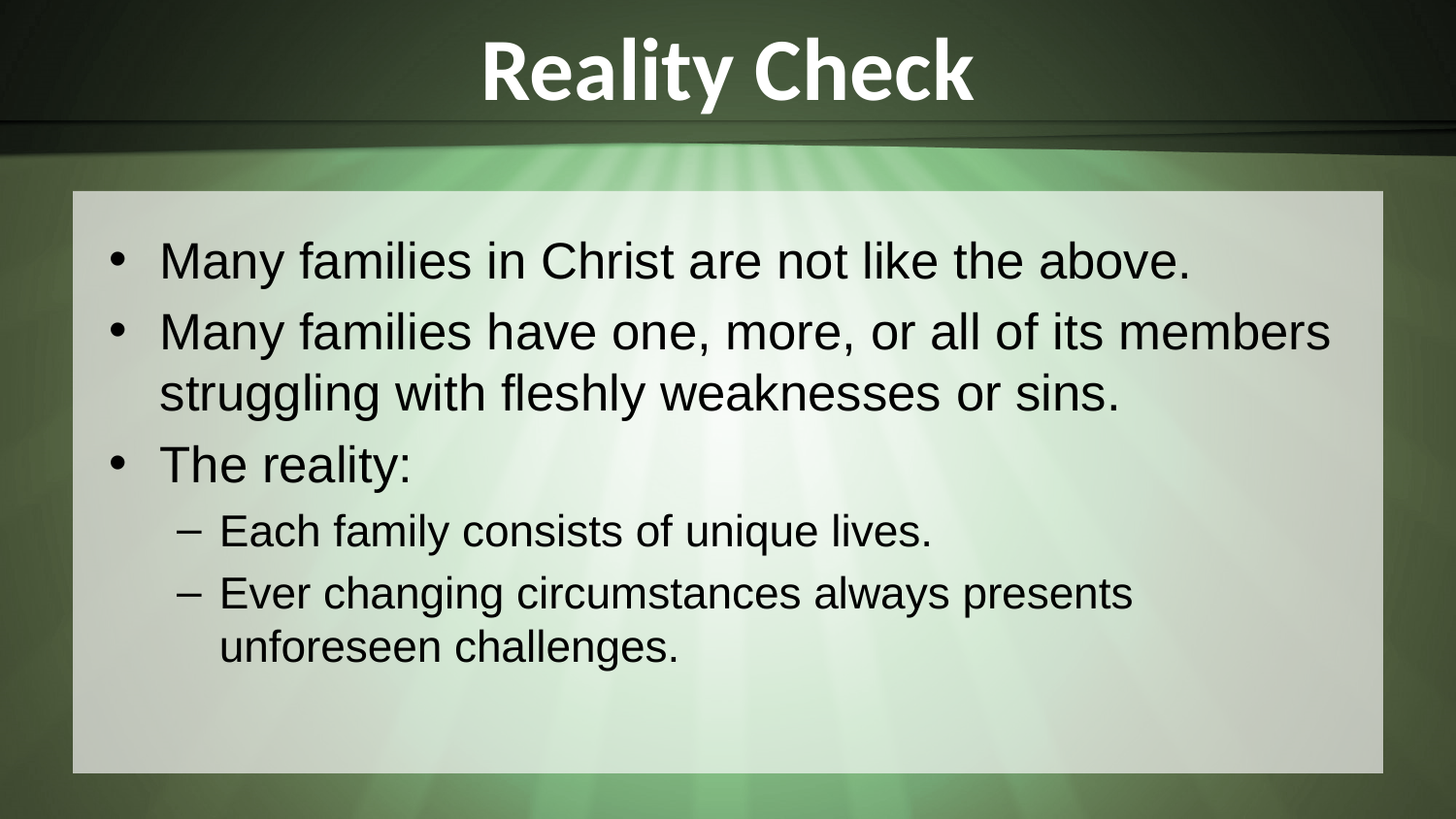

# Reality Check
Many families in Christ are not like the above.
Many families have one, more, or all of its members struggling with fleshly weaknesses or sins.
The reality:
Each family consists of unique lives.
Ever changing circumstances always presents unforeseen challenges.